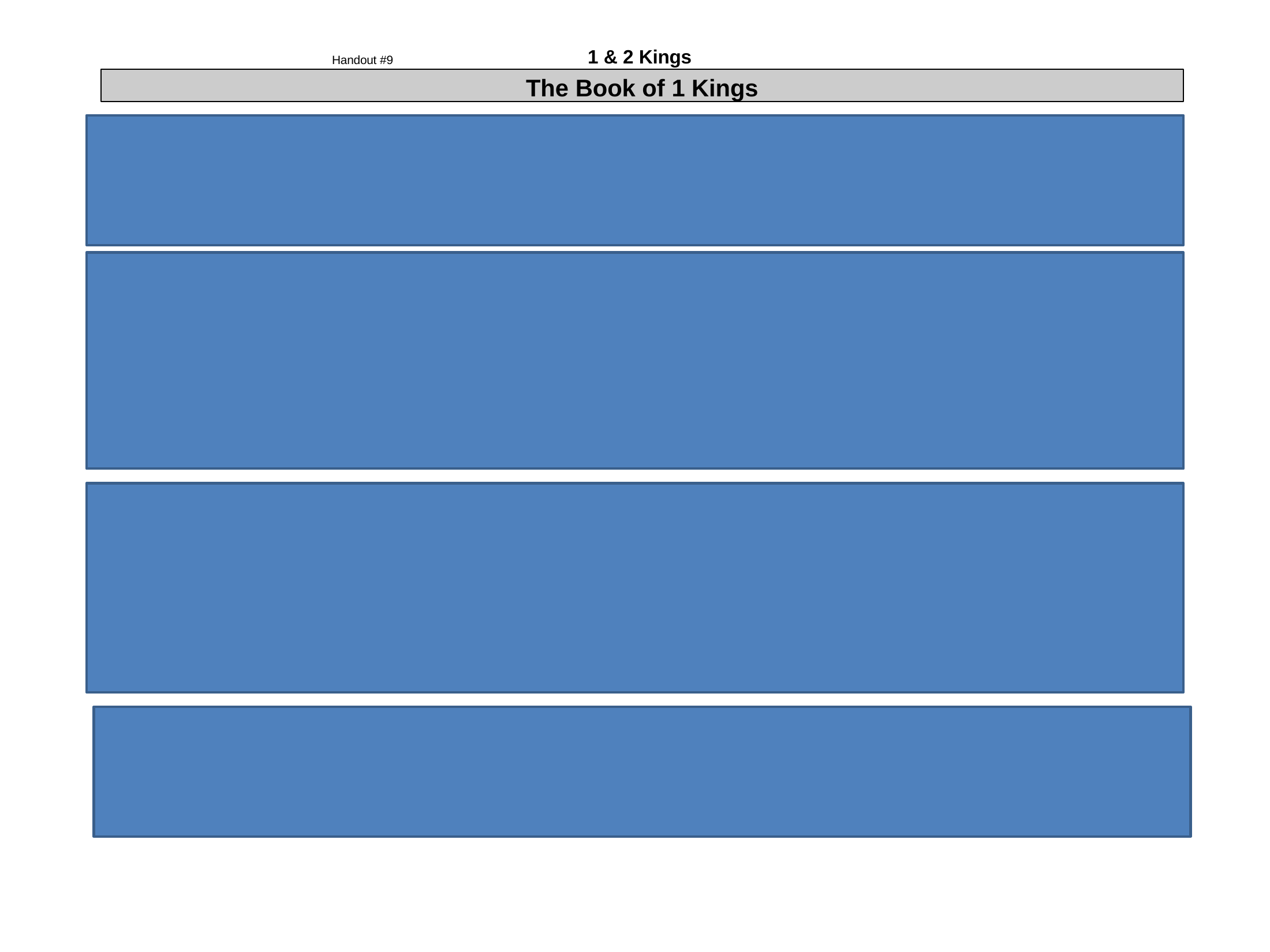

1 & 2 Kings
Handout #9
The Book of 1 Kings
Author:
Most likely, Jeremiah, “The weeping prophet”
1 and 2 Kings were originally one book in the Hebrew Old Testament
Date:
Written about 586 B.C.
Covers a time period of 120 years:
→ 40 year reign of Solomon
→ 80 Years of Israel and Judah as separate kingdoms
Theme: “DISOBEDIENCE BRINGS DIVISION”
Solomon’s divided heart eventually resulted in a divided kingdom.  [1 Kings 3:3, Compare to 1 Kings 11:1]
Solomon led Israel to the zenith of its size and glory, yet sin destroyed it all. [1 Kings 11:6-12]
Outline:
The Forty Years’ Reign of Solomon [Ch. 1-1 1]
The First Eighty Years of the Two Kingdoms [Ch. 12-22]